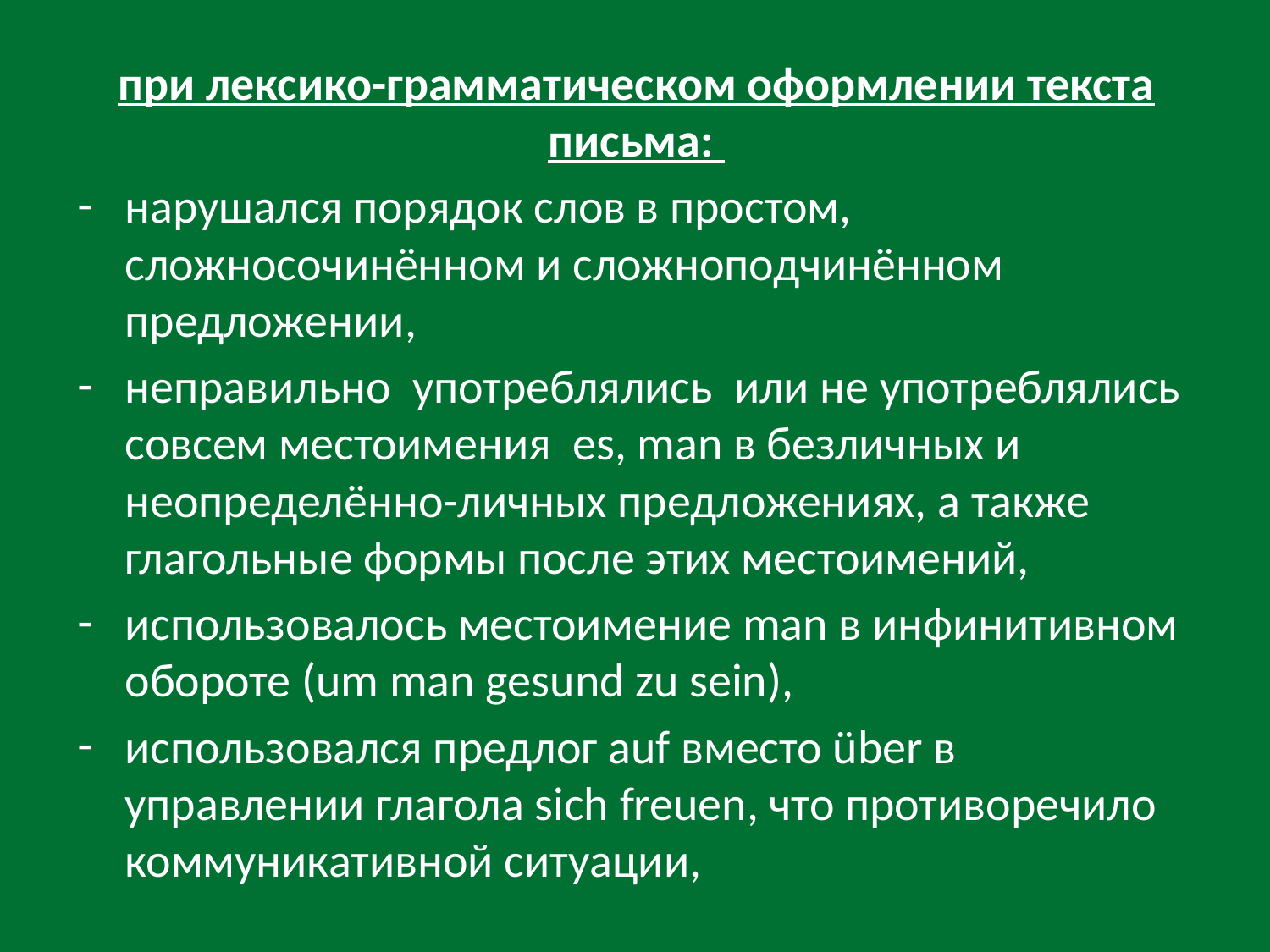

#
при лексико-грамматическом оформлении текста письма:
нарушался порядок слов в простом, сложносочинённом и сложноподчинённом предложении,
неправильно  употреблялись  или не употреблялись совсем местоимения  es, man в безличных и неопределённо-личных предложениях, а также глагольные формы после этих местоимений,
использовалось местоимение man в инфинитивном обороте (um man gesund zu sein),
использовался предлог auf вместо über в управлении глагола sich freuen, что противоречило коммуникативной ситуации,